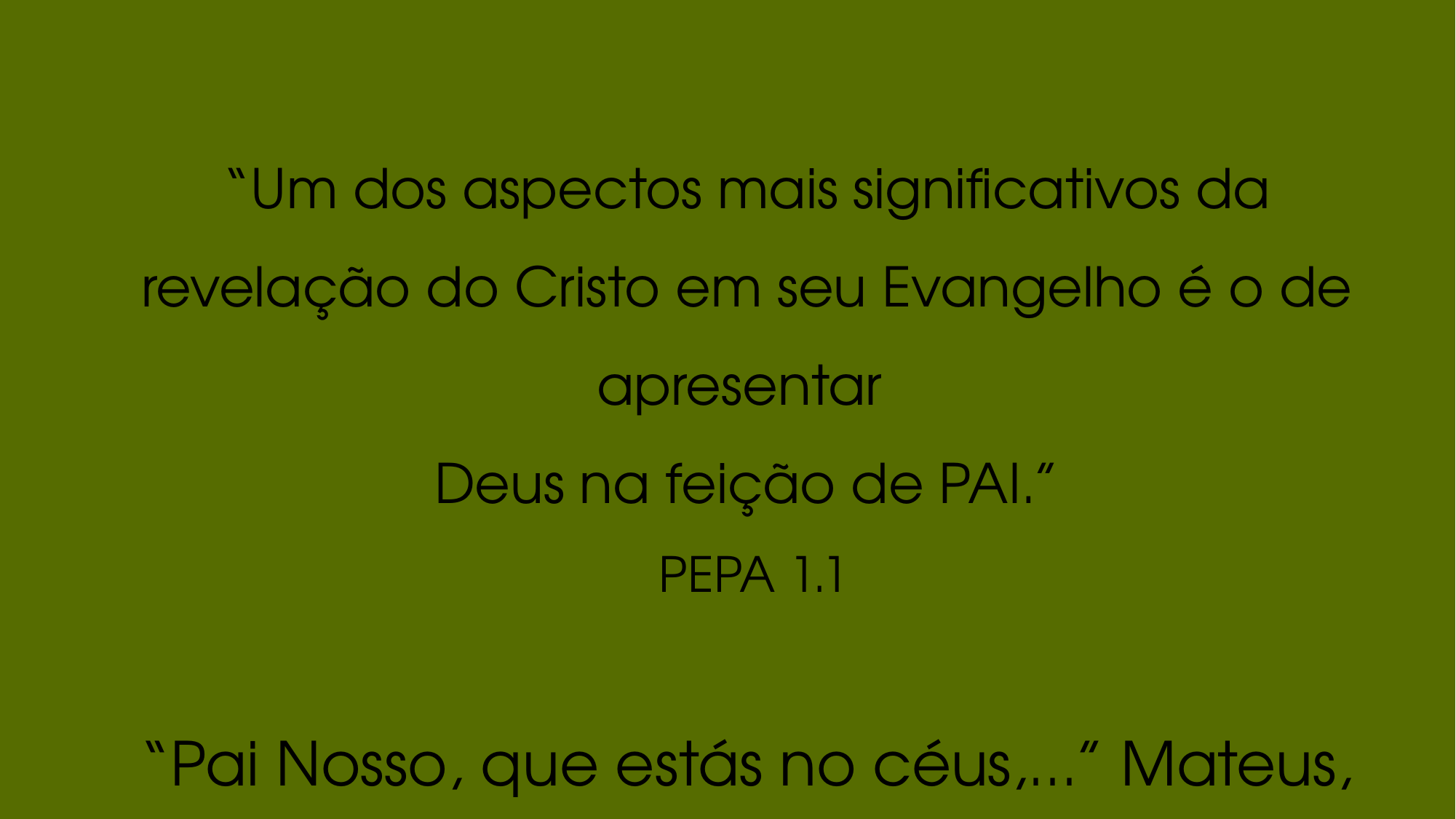

“Um dos aspectos mais significativos da revelação do Cristo em seu Evangelho é o de apresentar
Deus na feição de PAI.”
 PEPA 1.1

“Pai Nosso, que estás no céus,...” Mateus, 6:9.